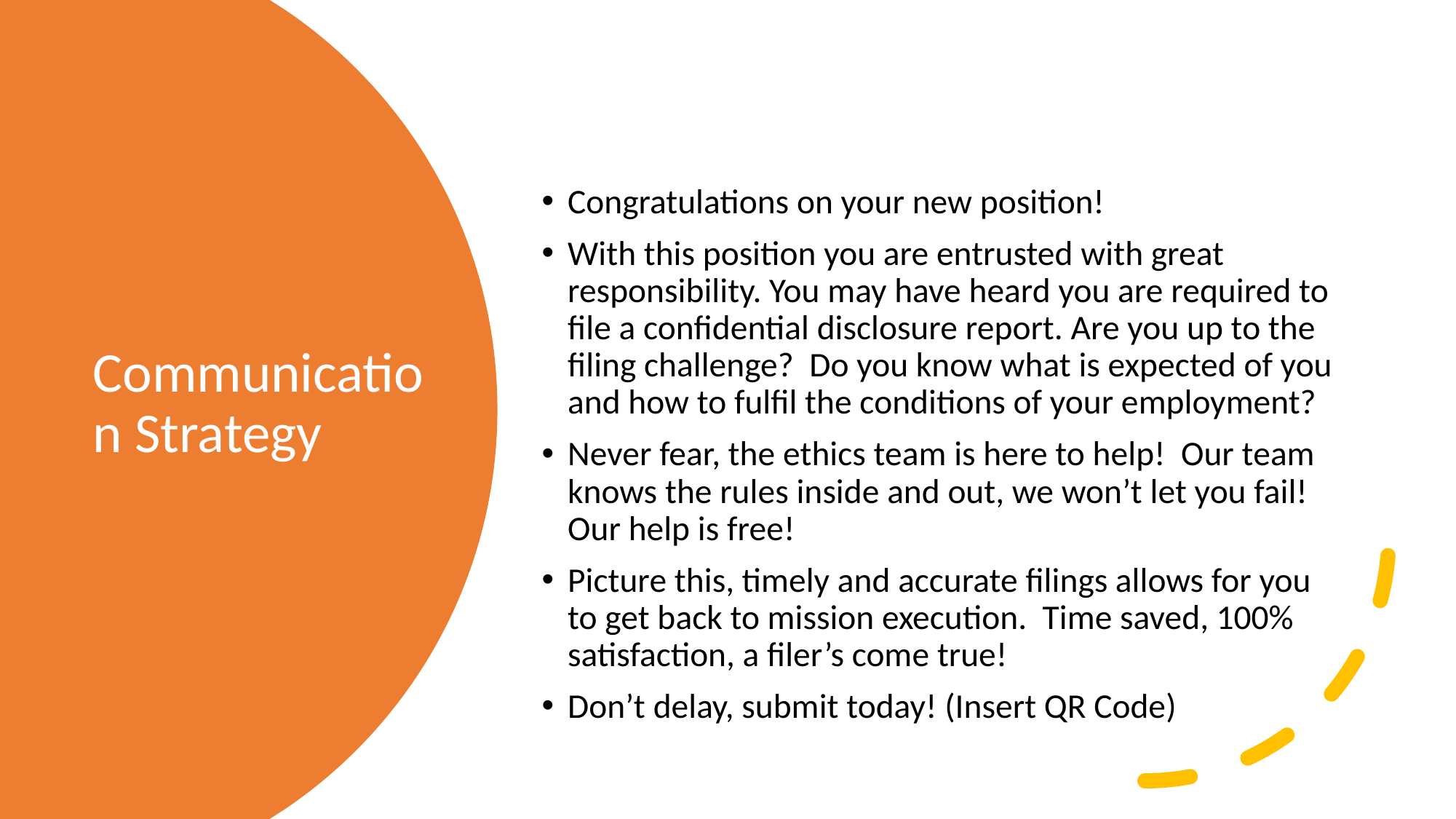

Congratulations on your new position!
With this position you are entrusted with great responsibility. You may have heard you are required to file a confidential disclosure report. Are you up to the filing challenge?  Do you know what is expected of you and how to fulfil the conditions of your employment?
Never fear, the ethics team is here to help!  Our team knows the rules inside and out, we won’t let you fail!  Our help is free!
Picture this, timely and accurate filings allows for you to get back to mission execution.  Time saved, 100% satisfaction, a filer’s come true!
Don’t delay, submit today! (Insert QR Code)

# Communication Strategy